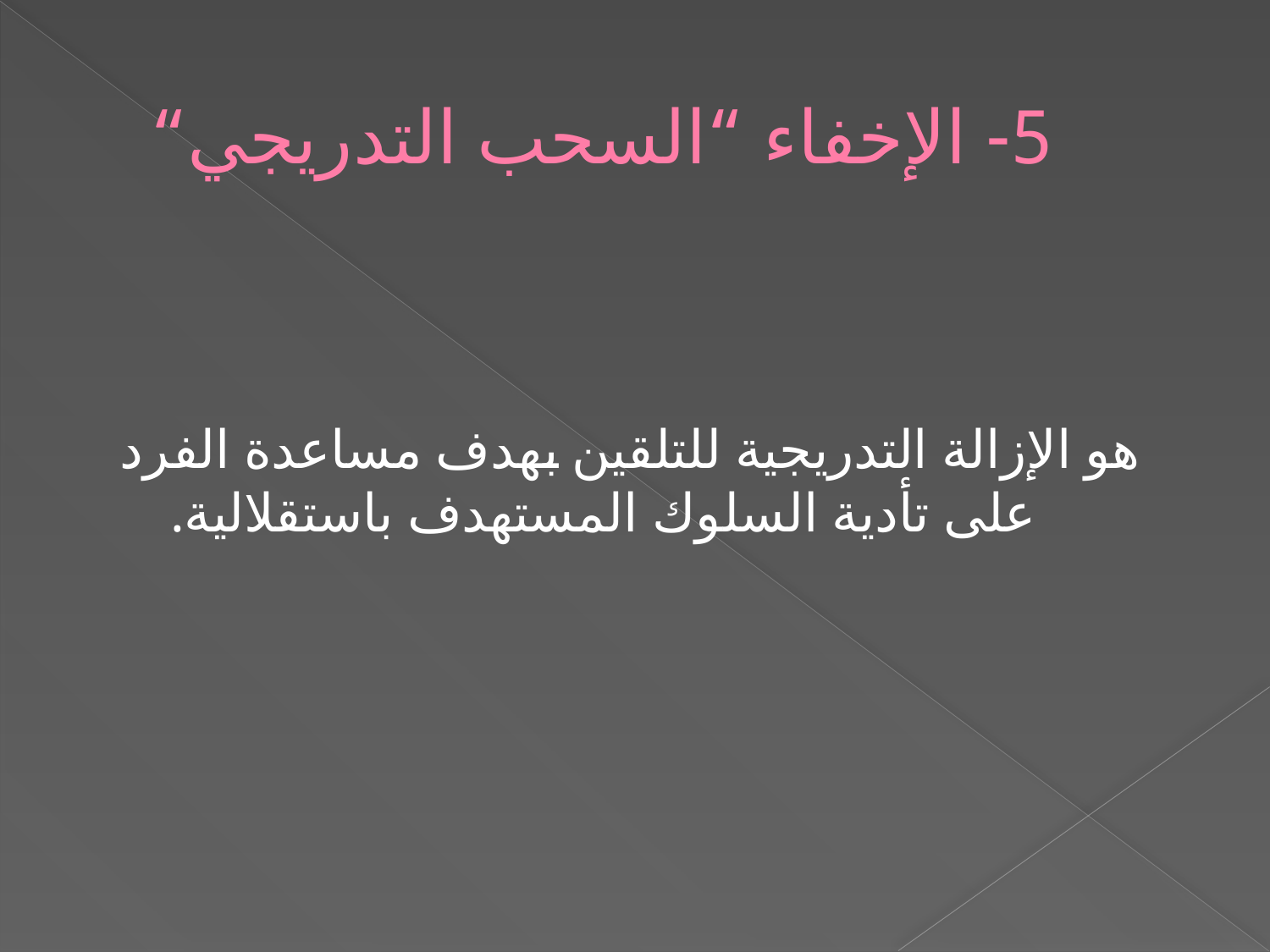

# 5- الإخفاء “السحب التدريجي“

هو الإزالة التدريجية للتلقين بهدف مساعدة الفرد على تأدية السلوك المستهدف باستقلالية.